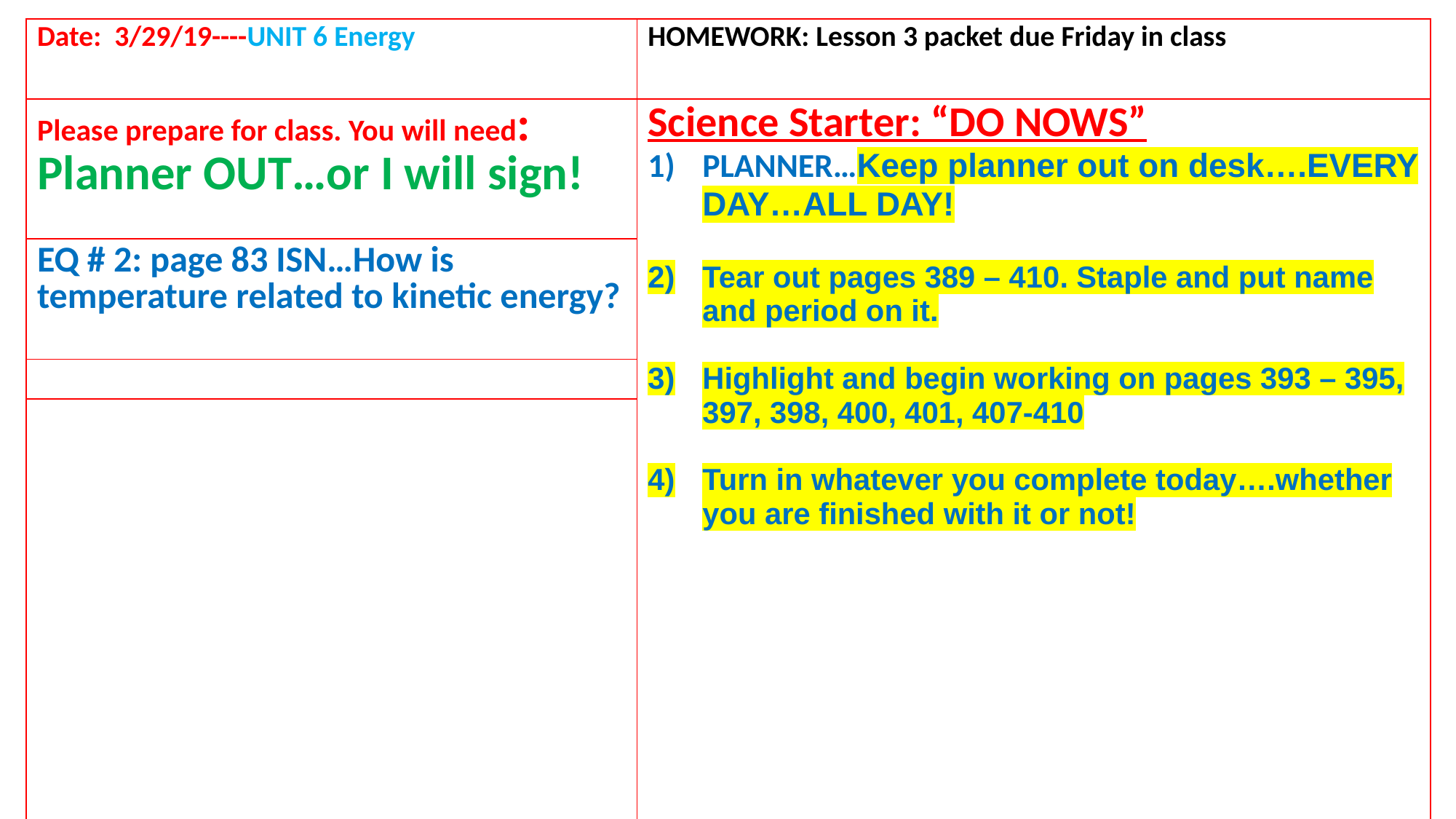

| Date: 3/29/19----UNIT 6 Energy | HOMEWORK: Lesson 3 packet due Friday in class |
| --- | --- |
| Please prepare for class. You will need: Planner OUT…or I will sign! | Science Starter: “DO NOWS” PLANNER…Keep planner out on desk….EVERY DAY…ALL DAY! Tear out pages 389 – 410. Staple and put name and period on it. Highlight and begin working on pages 393 – 395, 397, 398, 400, 401, 407-410 Turn in whatever you complete today….whether you are finished with it or not! |
| EQ # 2: page 83 ISN…How is temperature related to kinetic energy? |  |
|  |  |
|  |  |
|  |  |
|  |  |